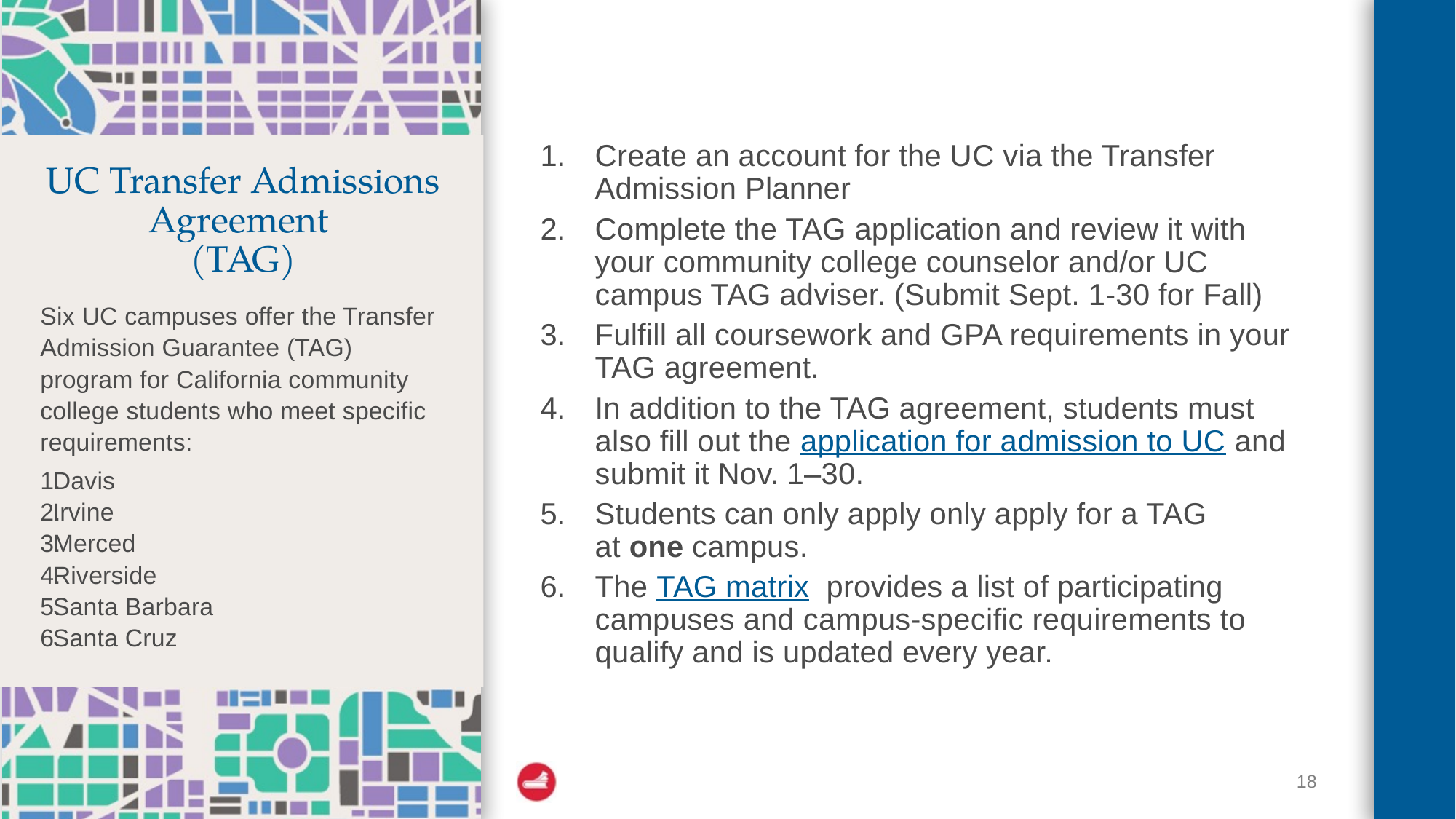

Create an account for the UC via the Transfer Admission Planner
Complete the TAG application and review it with your community college counselor and/or UC campus TAG adviser. (Submit Sept. 1-30 for Fall)
Fulfill all coursework and GPA requirements in your TAG agreement.
In addition to the TAG agreement, students must also fill out the application for admission to UC and submit it Nov. 1–30.
Students can only apply only apply for a TAG at one campus.
The TAG matrix  provides a list of participating campuses and campus-specific requirements to qualify and is updated every year.

# UC Transfer Admissions Agreement (TAG)
Six UC campuses offer the Transfer Admission Guarantee (TAG) program for California community college students who meet specific requirements:
Davis
Irvine
Merced
Riverside
Santa Barbara
Santa Cruz

18